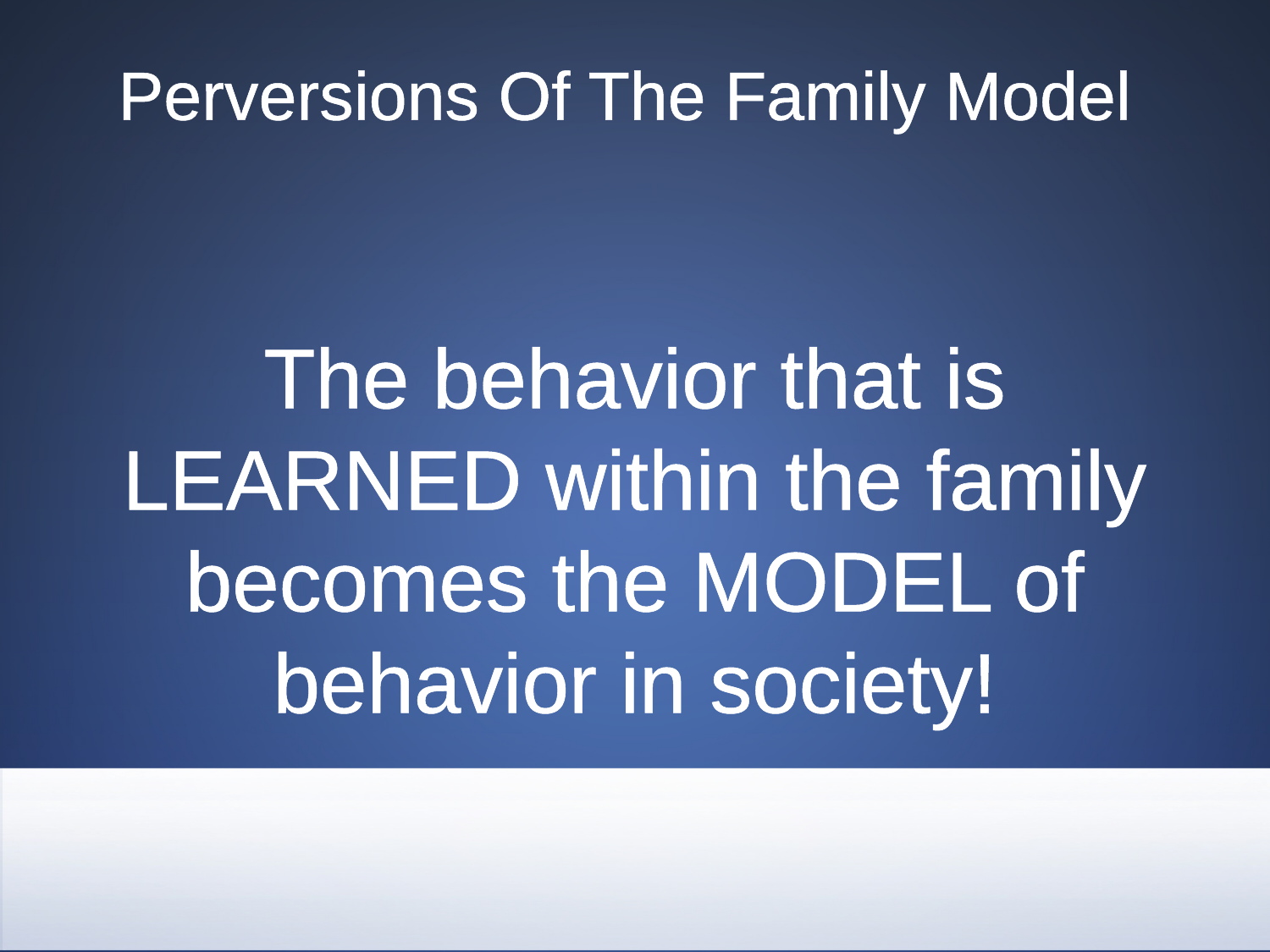

# Perversions Of The Family Model

The behavior that is LEARNED within the family becomes the MODEL of behavior in society!